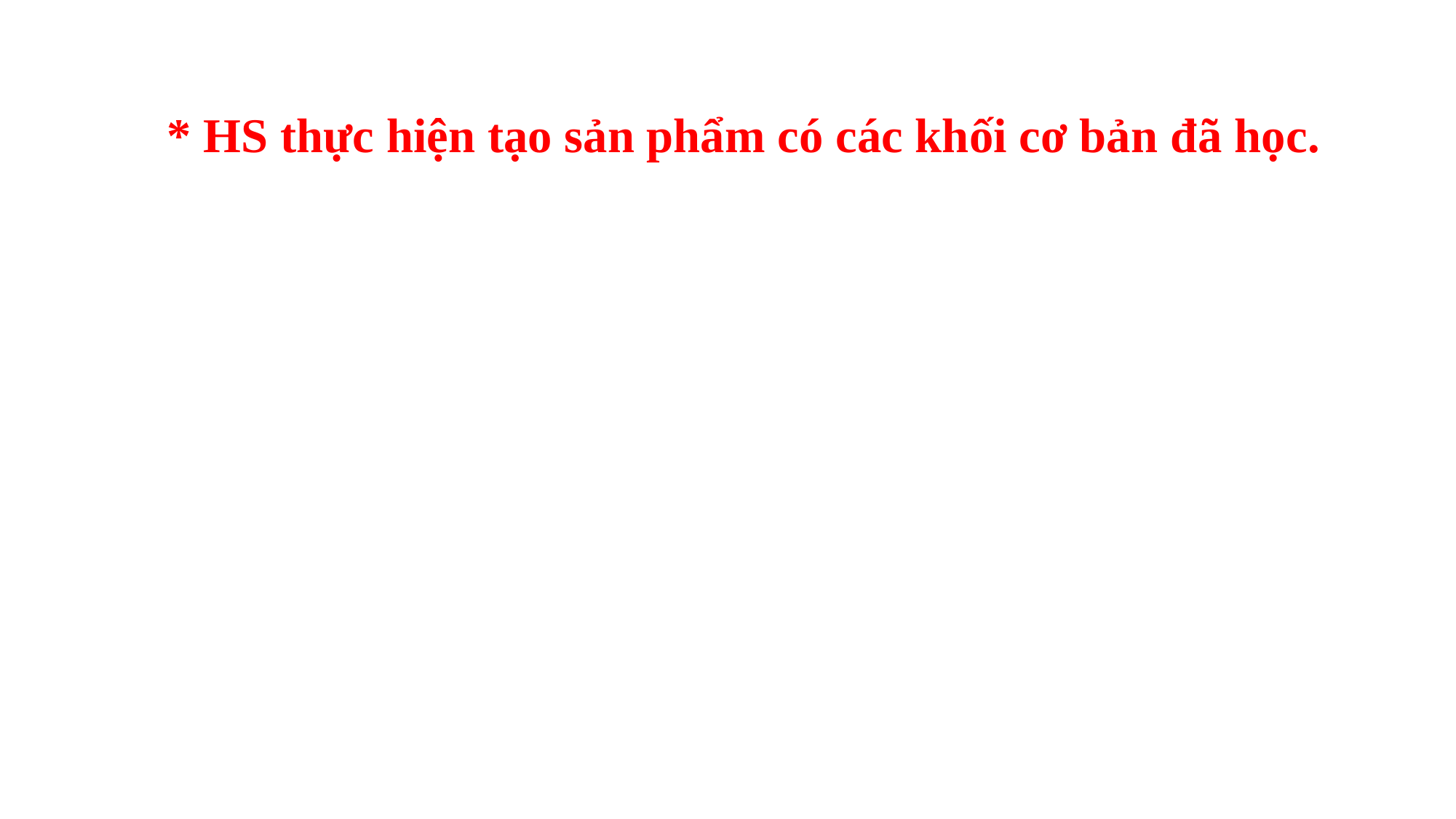

* HS thực hiện tạo sản phẩm có các khối cơ bản đã học.